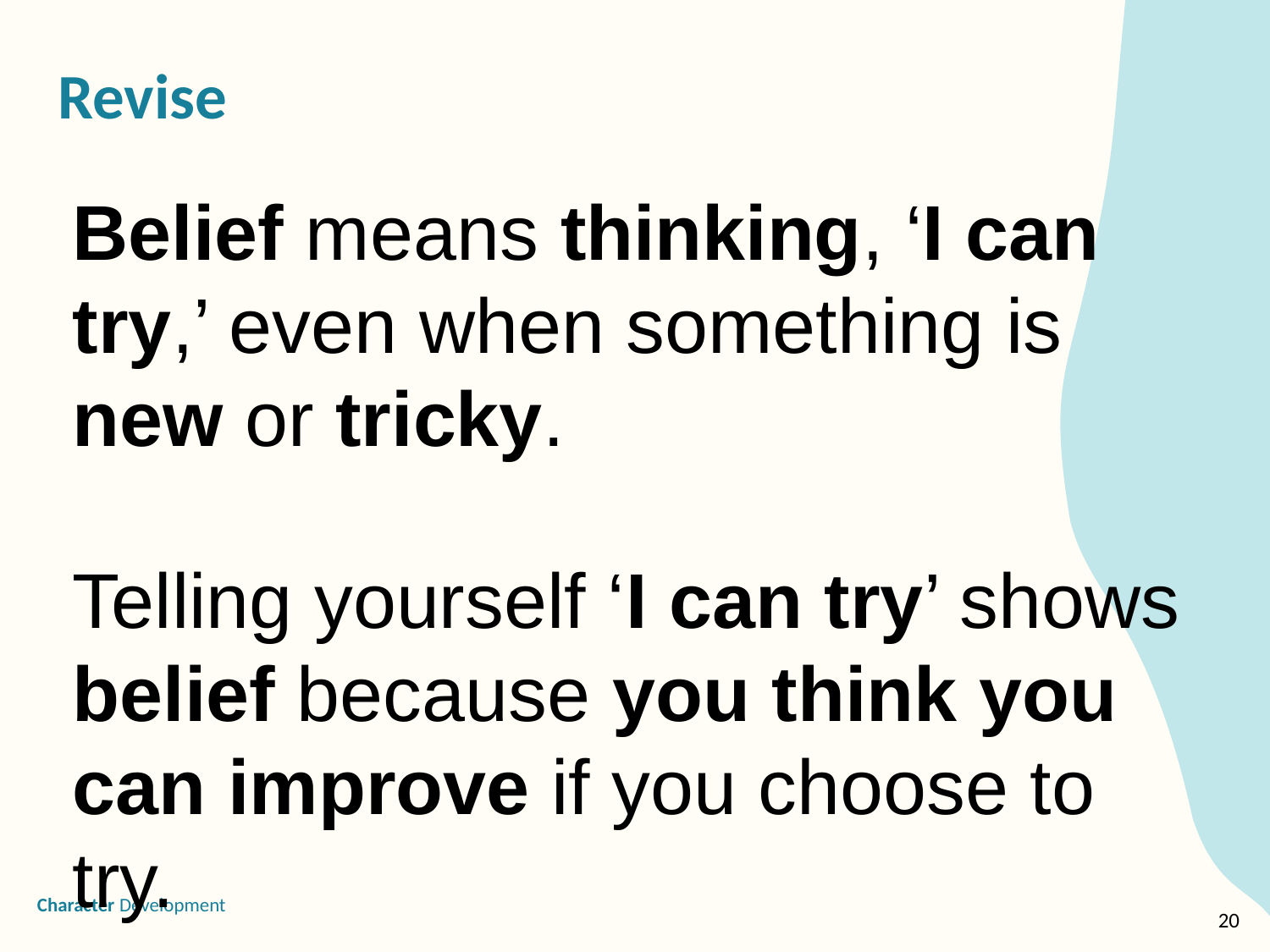

Belief means thinking, ‘I can try,’ even when something is new or tricky.

Telling yourself ‘I can try’ shows belief because you think you can improve if you choose to try.